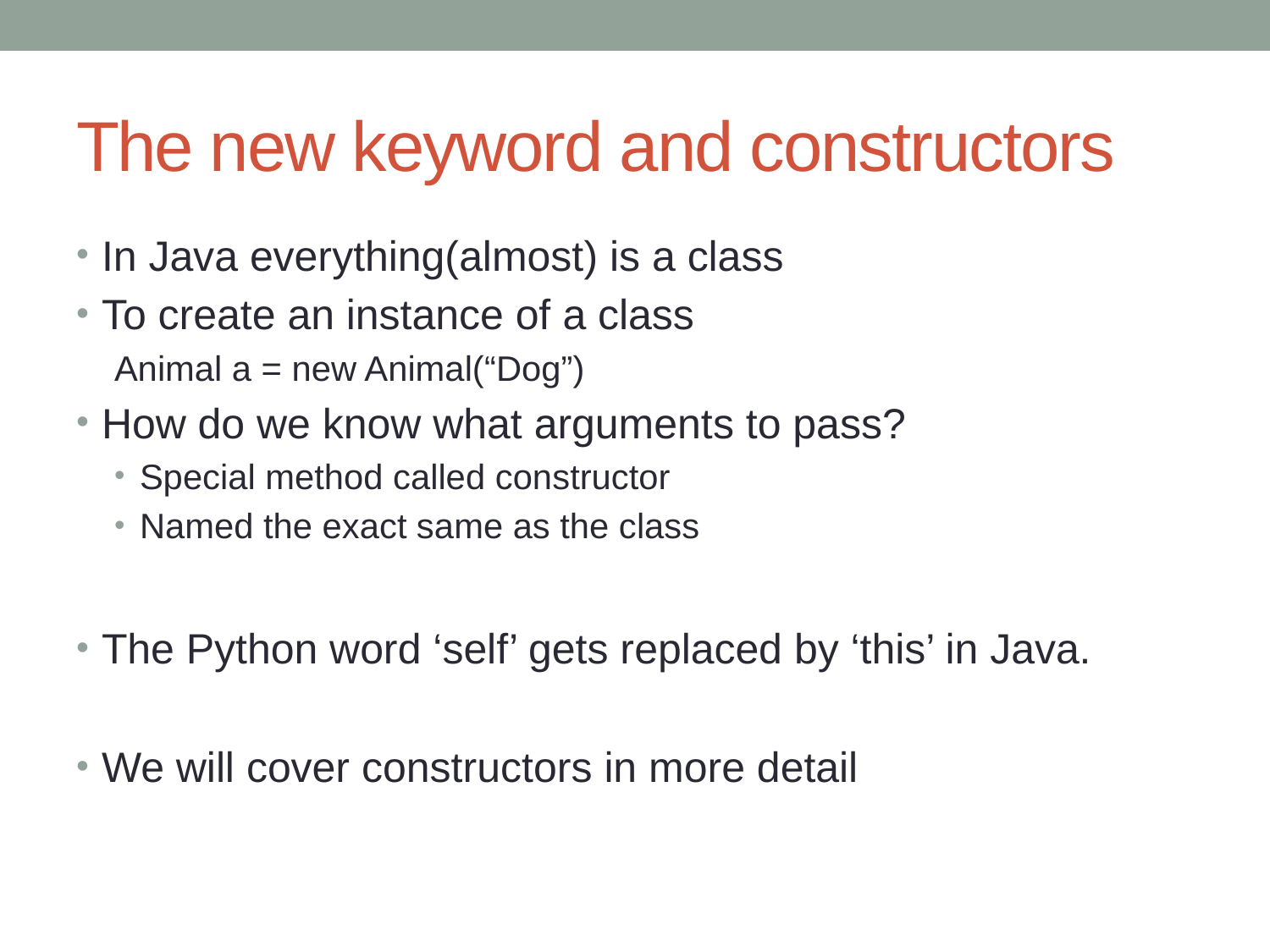

# The new keyword and constructors
In Java everything(almost) is a class
To create an instance of a class
Animal a = new Animal(“Dog”)
How do we know what arguments to pass?
Special method called constructor
Named the exact same as the class

The Python word ‘self’ gets replaced by ‘this’ in Java.

We will cover constructors in more detail